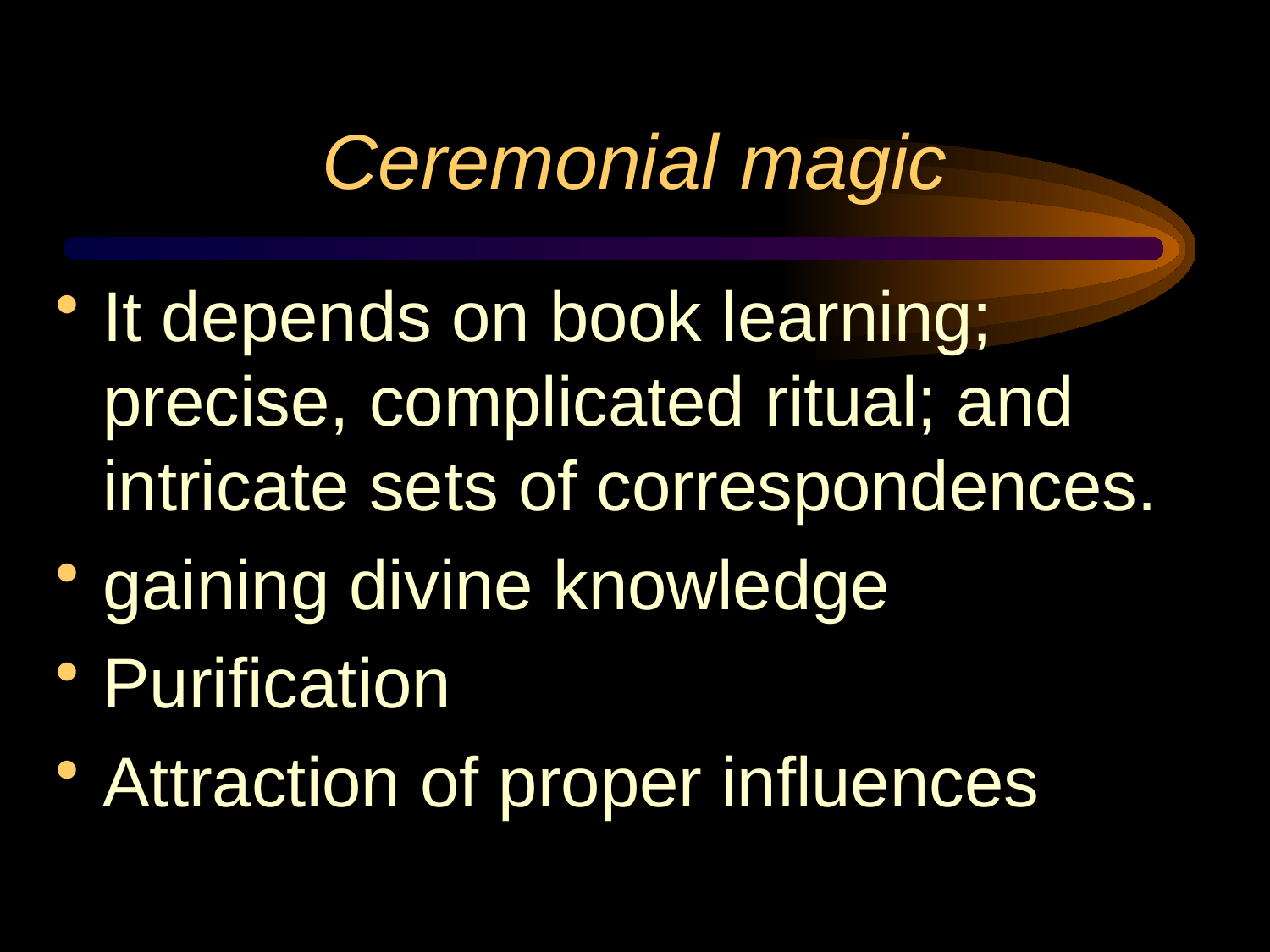

# Ceremonial magic
It depends on book learning; precise, complicated ritual; and intricate sets of correspondences.
gaining divine knowledge
Purification
Attraction of proper influences